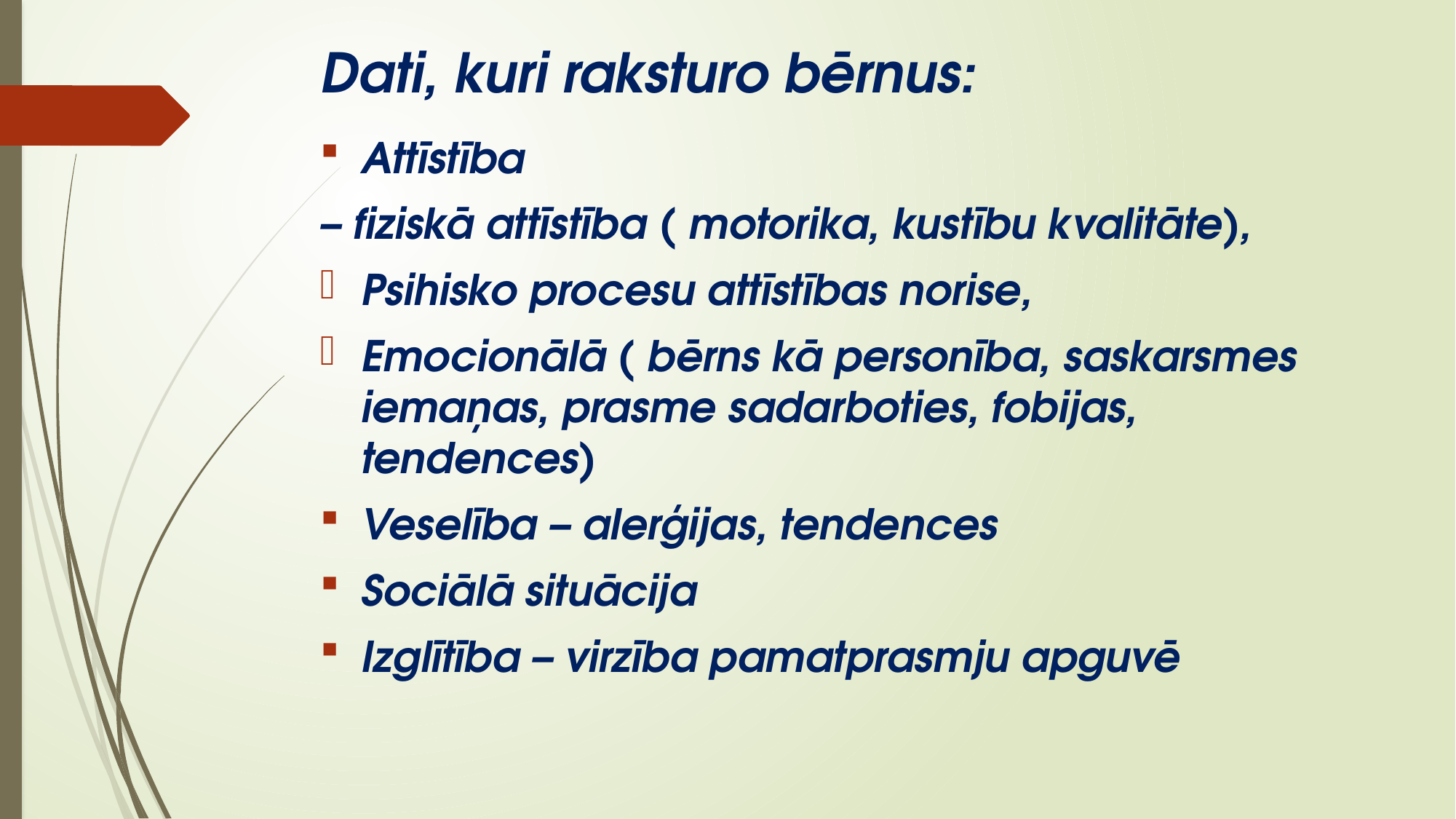

# Dati, kuri raksturo bērnus:
Attīstība
– fiziskā attīstība ( motorika, kustību kvalitāte),
Psihisko procesu attīstības norise,
Emocionālā ( bērns kā personība, saskarsmes iemaņas, prasme sadarboties, fobijas, tendences)
Veselība – alerģijas, tendences
Sociālā situācija
Izglītība – virzība pamatprasmju apguvē